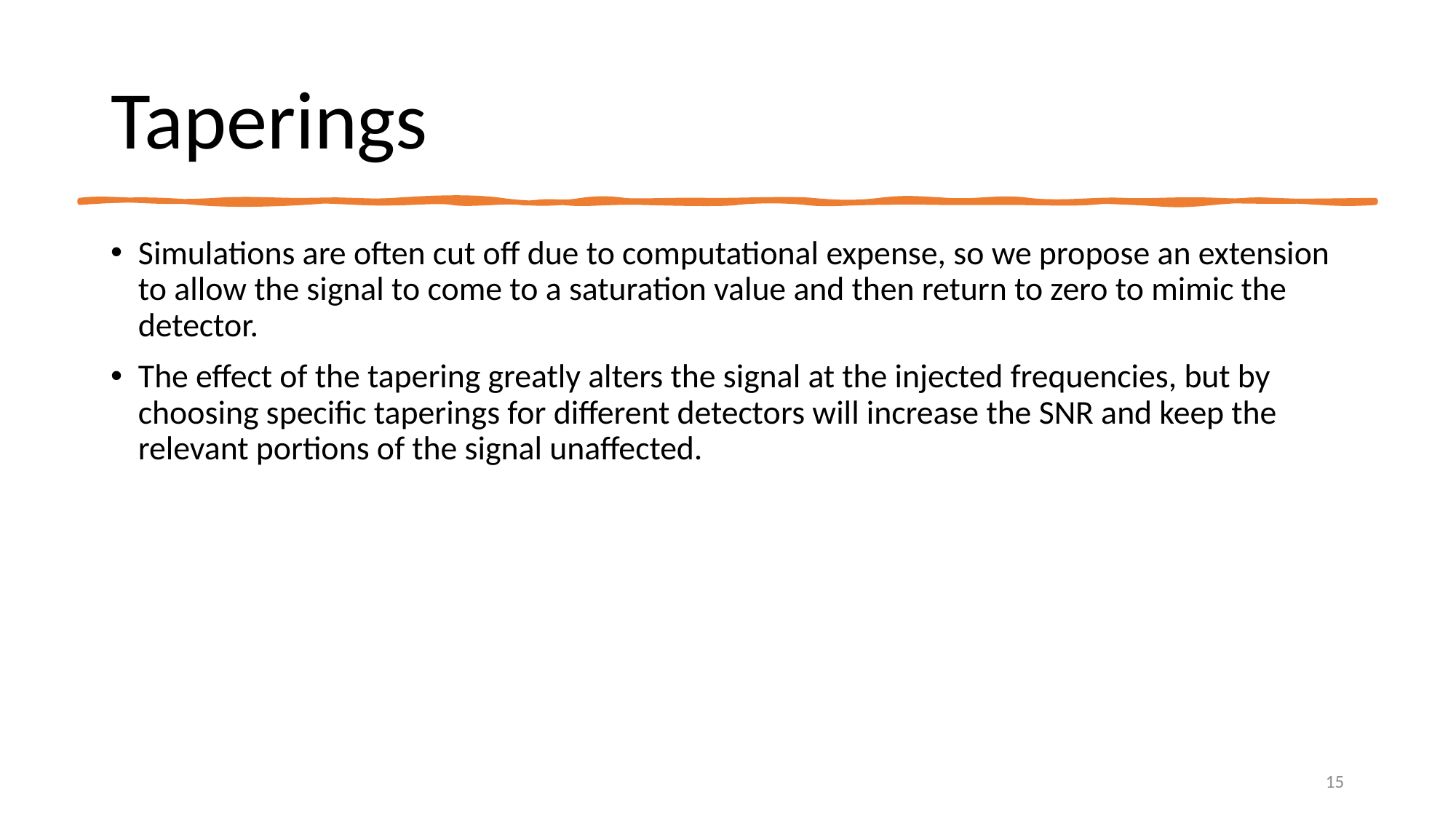

# Taperings

Simulations are often cut off due to computational expense, so we propose an extension to allow the signal to come to a saturation value and then return to zero to mimic the detector.
The effect of the tapering greatly alters the signal at the injected frequencies, but by choosing specific taperings for different detectors will increase the SNR and keep the relevant portions of the signal unaffected.
15